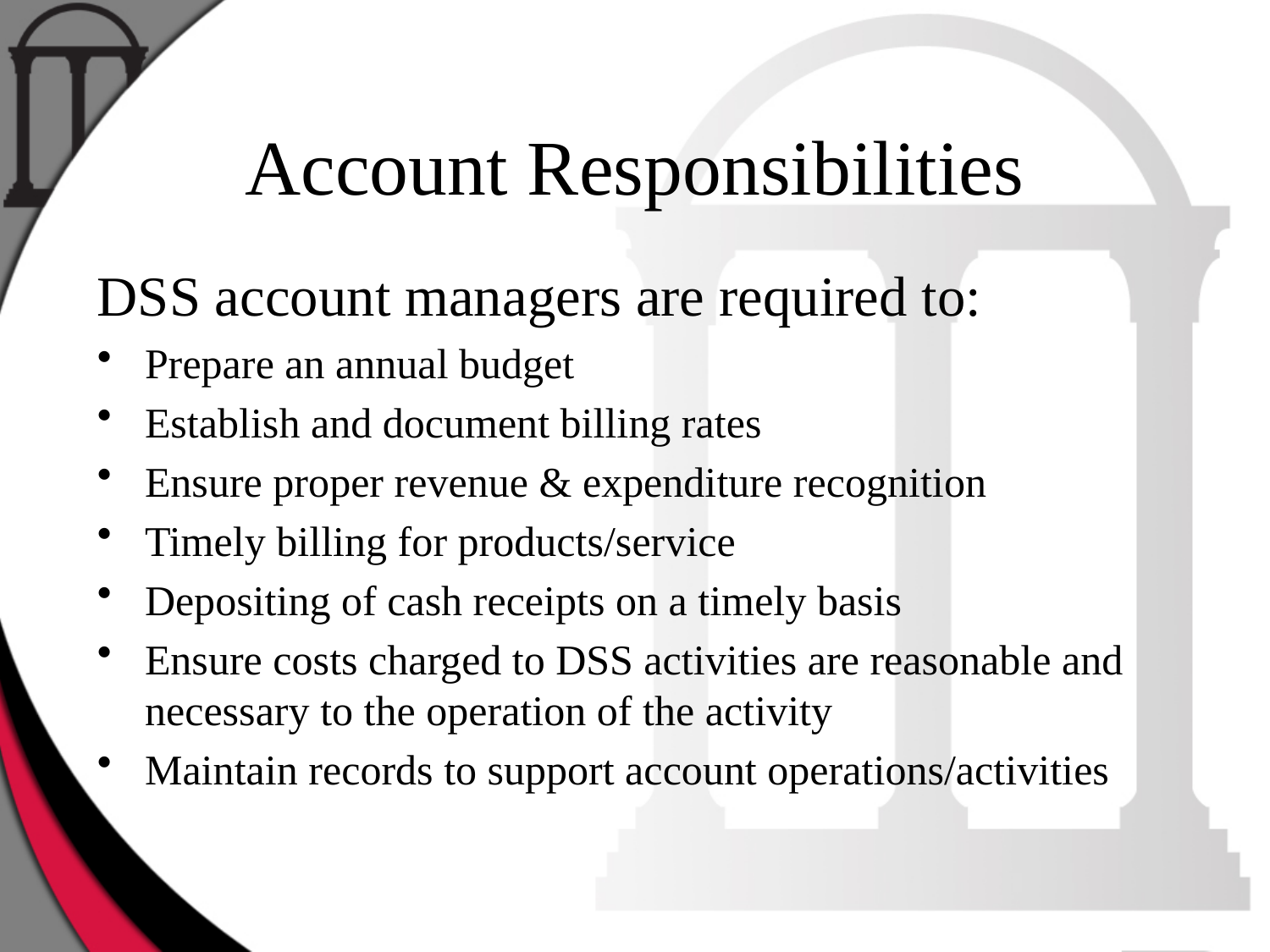

# Account Responsibilities
DSS account managers are required to:
Prepare an annual budget
Establish and document billing rates
Ensure proper revenue & expenditure recognition
Timely billing for products/service
Depositing of cash receipts on a timely basis
Ensure costs charged to DSS activities are reasonable and necessary to the operation of the activity
Maintain records to support account operations/activities